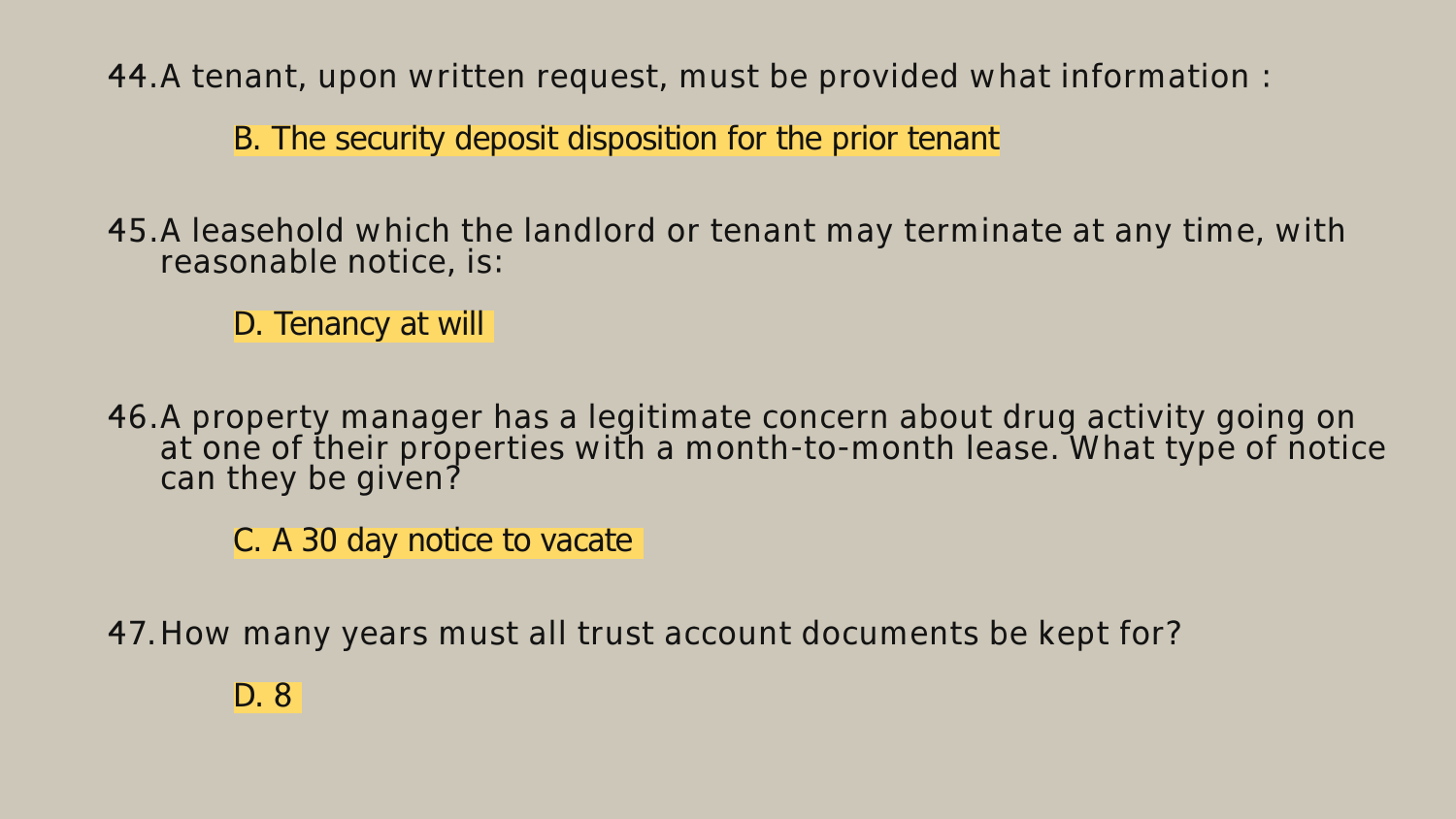

# A tenant, upon written request, must be provided what information :

B. The security deposit disposition for the prior tenant

A leasehold which the landlord or tenant may terminate at any time, with reasonable notice, is:

D. Tenancy at will

A property manager has a legitimate concern about drug activity going on at one of their properties with a month-to-month lease. What type of notice can they be given?

C. A 30 day notice to vacate

How many years must all trust account documents be kept for?

D. 8